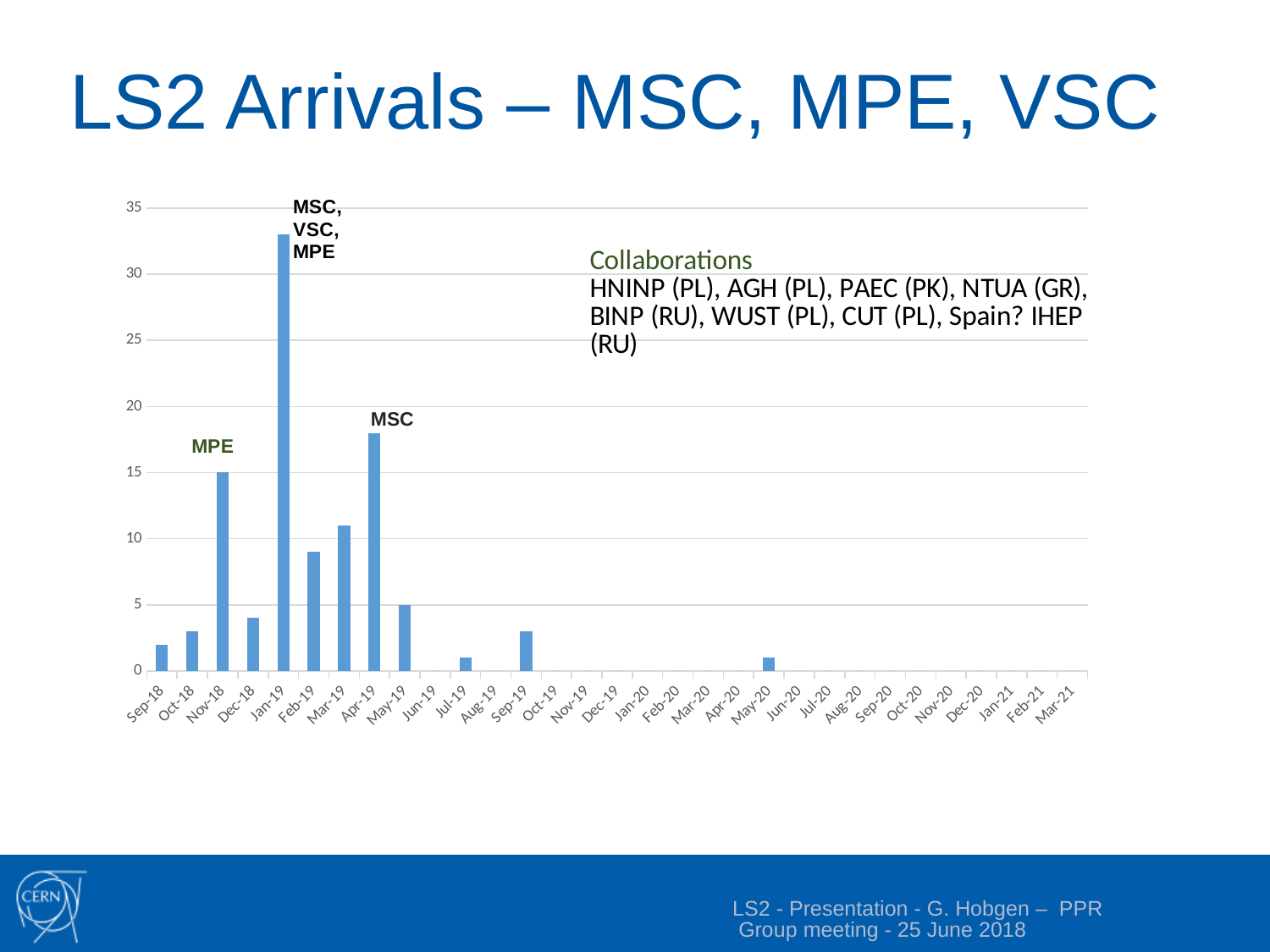

# LS2 Arrivals – MSC, MPE, VSC

### Chart

| Category |  |
|---|---|
| 43344 | 2.0 |
| 43374 | 3.0 |
| 43405 | 15.0 |
| 43435 | 4.0 |
| 43466 | 33.0 |
| 43497 | 9.0 |
| 43525 | 11.0 |
| 43556 | 18.0 |
| 43586 | 5.0 |
| 43617 | 0.0 |
| 43647 | 1.0 |
| 43678 | 0.0 |
| 43709 | 3.0 |
| 43739 | 0.0 |
| 43770 | 0.0 |
| 43800 | 0.0 |
| 43831 | 0.0 |
| 43862 | 0.0 |
| 43891 | 0.0 |
| 43922 | 0.0 |
| 43952 | 1.0 |
| 43983 | 0.0 |
| 44013 | 0.0 |
| 44044 | 0.0 |
| 44075 | 0.0 |
| 44105 | 0.0 |
| 44136 | 0.0 |
| 44166 | 0.0 |
| 44197 | 0.0 |
| 44228 | 0.0 |
| 44256 | 0.0 |
MSC
LS2 - Presentation - G. Hobgen –  PPR Group meeting - 25 June 2018